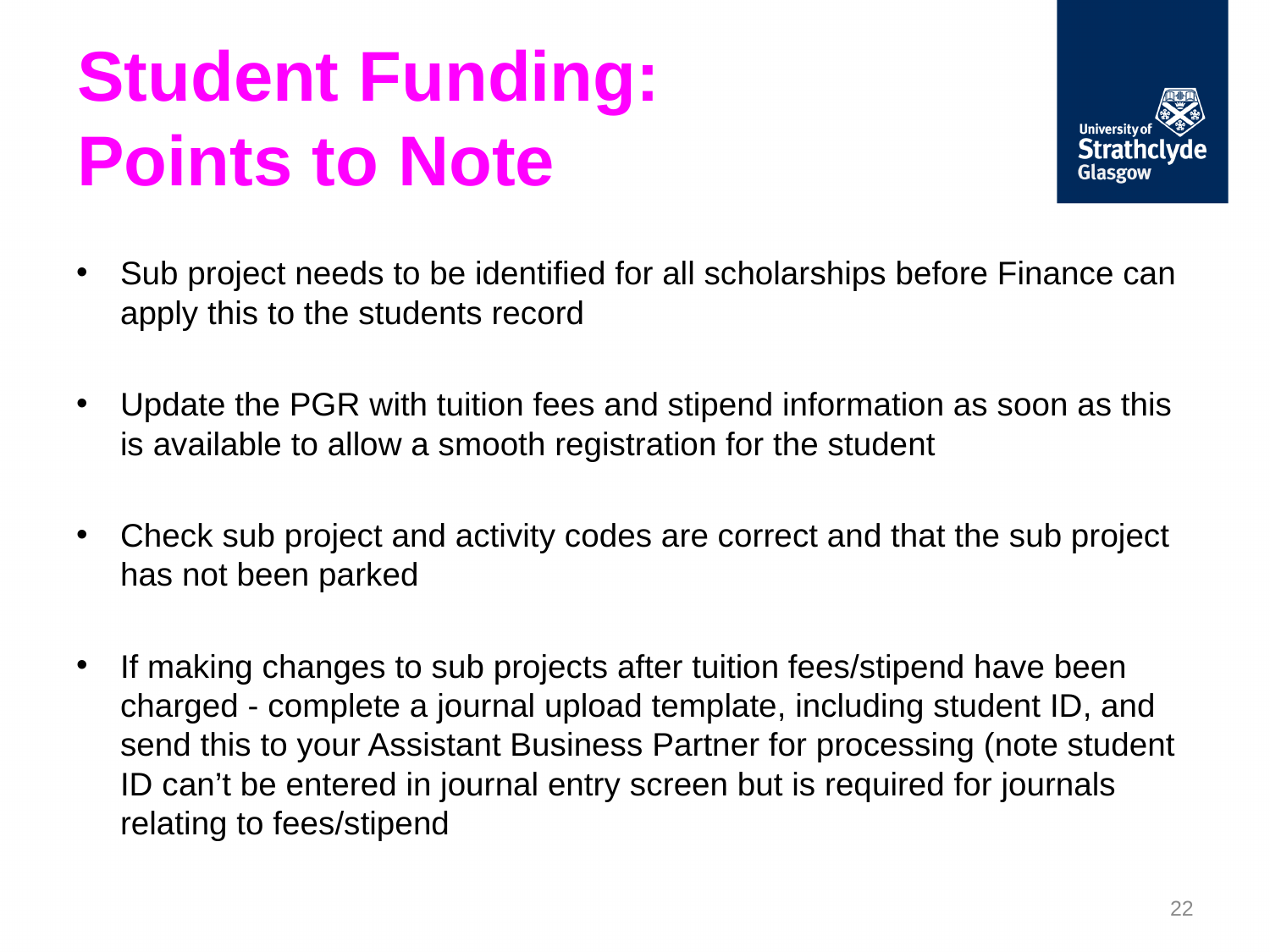

# Student Funding: Points to Note
Sub project needs to be identified for all scholarships before Finance can apply this to the students record

Update the PGR with tuition fees and stipend information as soon as this is available to allow a smooth registration for the student

Check sub project and activity codes are correct and that the sub project has not been parked

If making changes to sub projects after tuition fees/stipend have been charged - complete a journal upload template, including student ID, and send this to your Assistant Business Partner for processing (note student ID can’t be entered in journal entry screen but is required for journals relating to fees/stipend

22